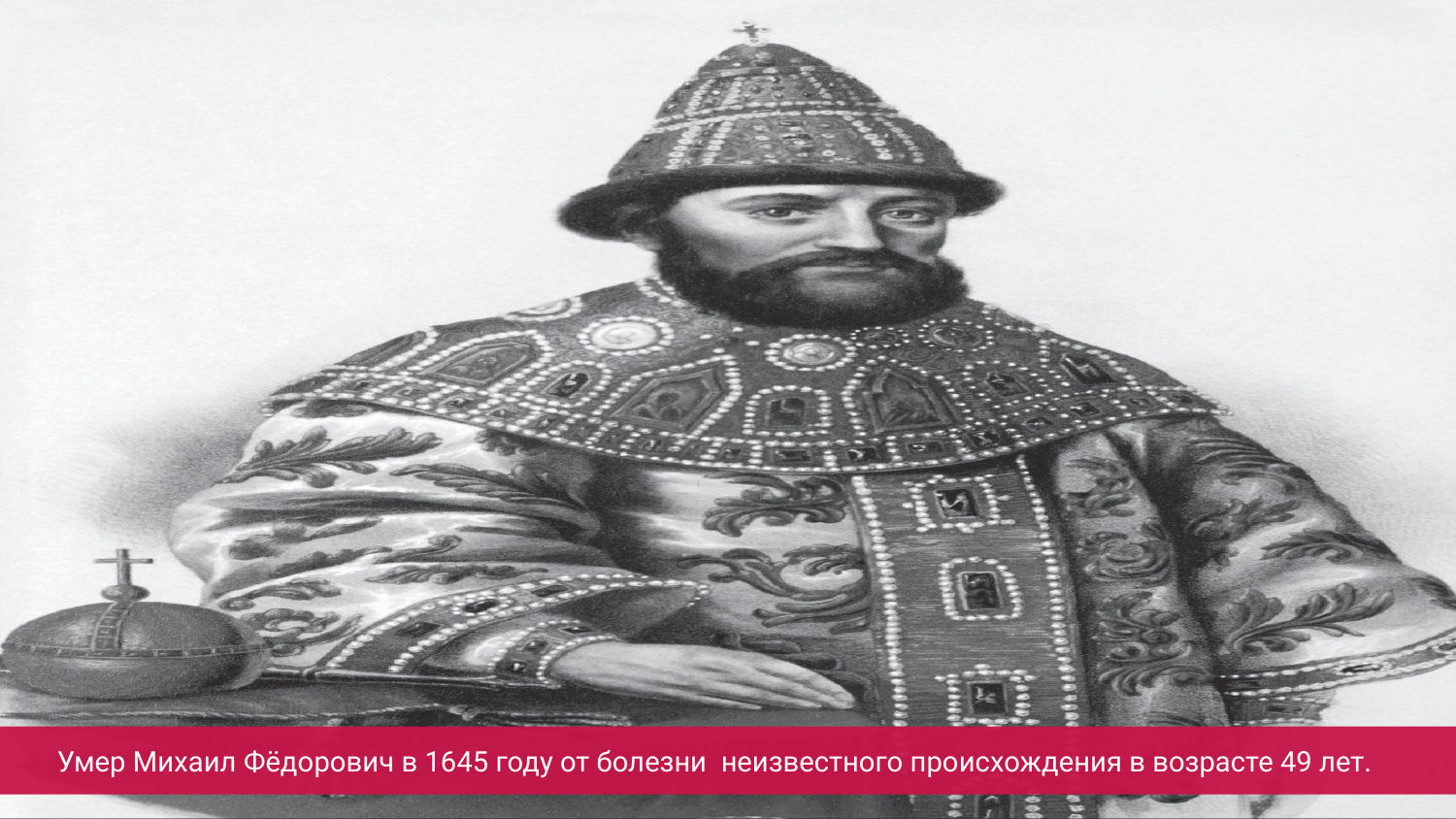

Умер Михаил Фёдорович в 1645 году от болезни  неизвестного происхождения в возрасте 49 лет.